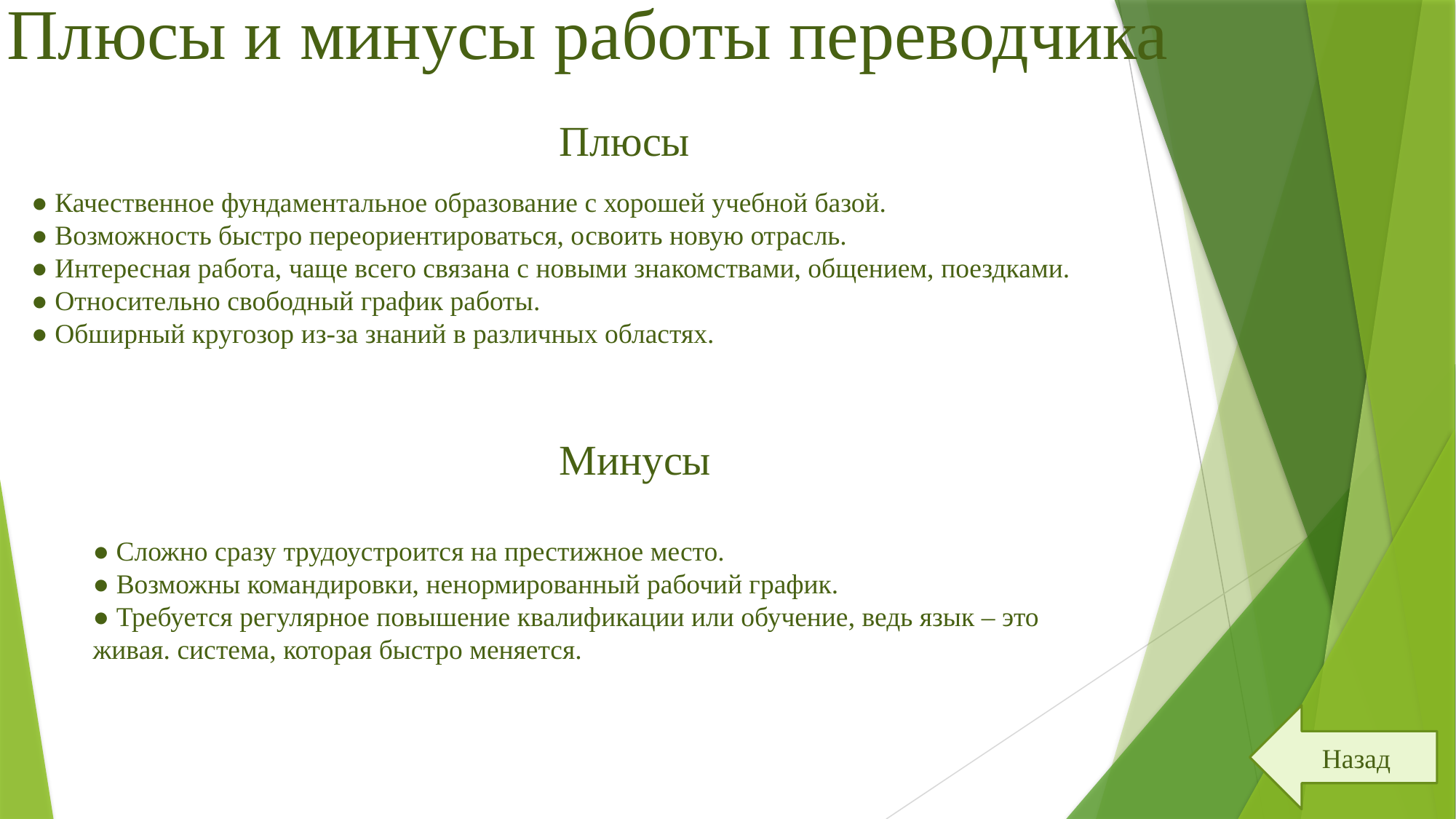

Плюсы и минусы работы переводчика
Плюсы

 ● Качественное фундаментальное образование с хорошей учебной базой.
 ● Возможность быстро переориентироваться, освоить новую отрасль.
 ● Интересная работа, чаще всего связана с новыми знакомствами, общением, поездками.
 ● Относительно свободный график работы.
 ● Обширный кругозор из-за знаний в различных областях.

Минусы
● Сложно сразу трудоустроится на престижное место.
● Возможны командировки, ненормированный рабочий график.
● Требуется регулярное повышение квалификации или обучение, ведь язык – это живая. система, которая быстро меняется.
Назад